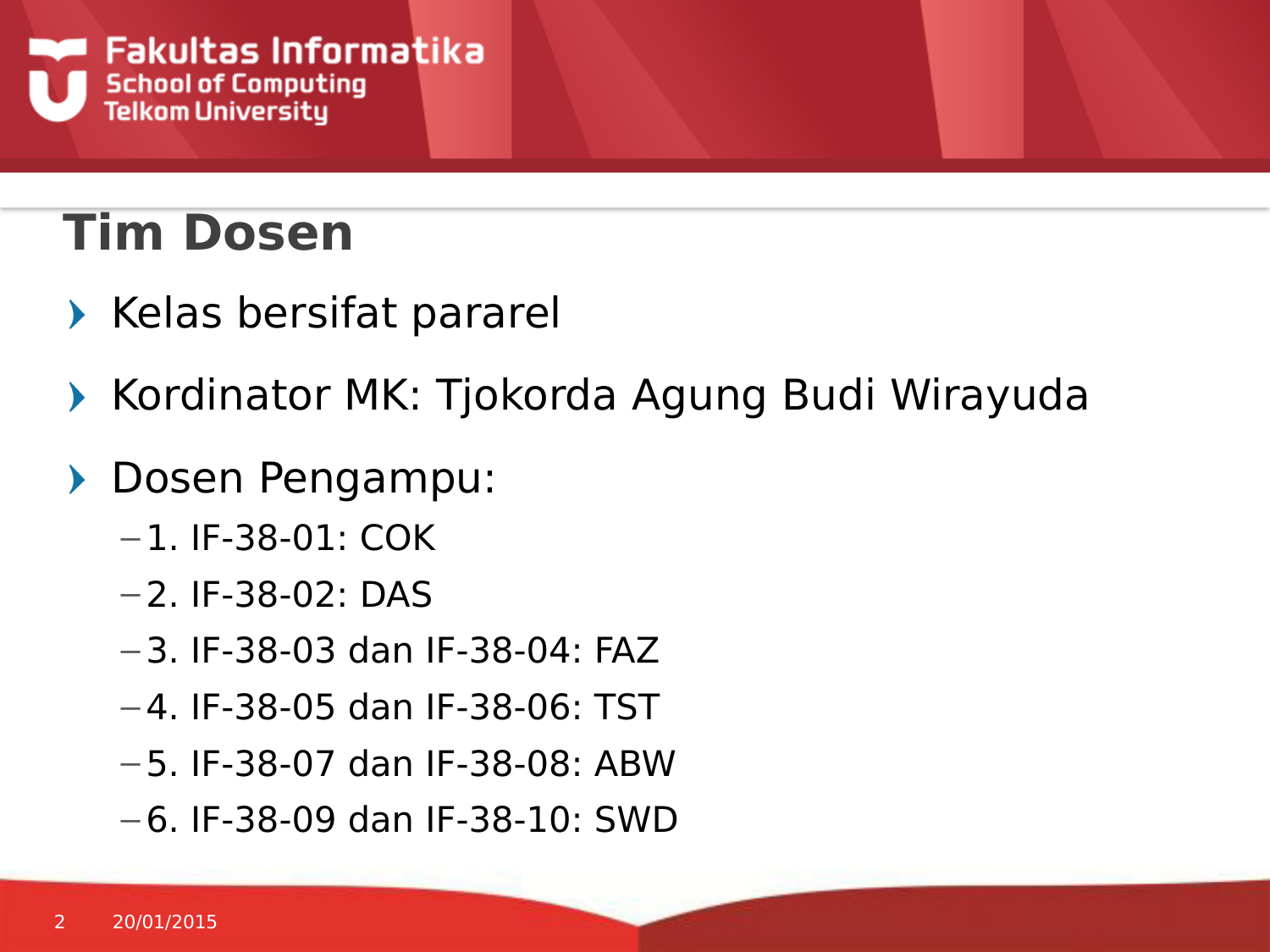

# Tim Dosen
Kelas bersifat pararel
Kordinator MK: Tjokorda Agung Budi Wirayuda
Dosen Pengampu:
1. IF-38-01: COK
2. IF-38-02: DAS
3. IF-38-03 dan IF-38-04: FAZ
4. IF-38-05 dan IF-38-06: TST
5. IF-38-07 dan IF-38-08: ABW
6. IF-38-09 dan IF-38-10: SWD

2
20/01/2015